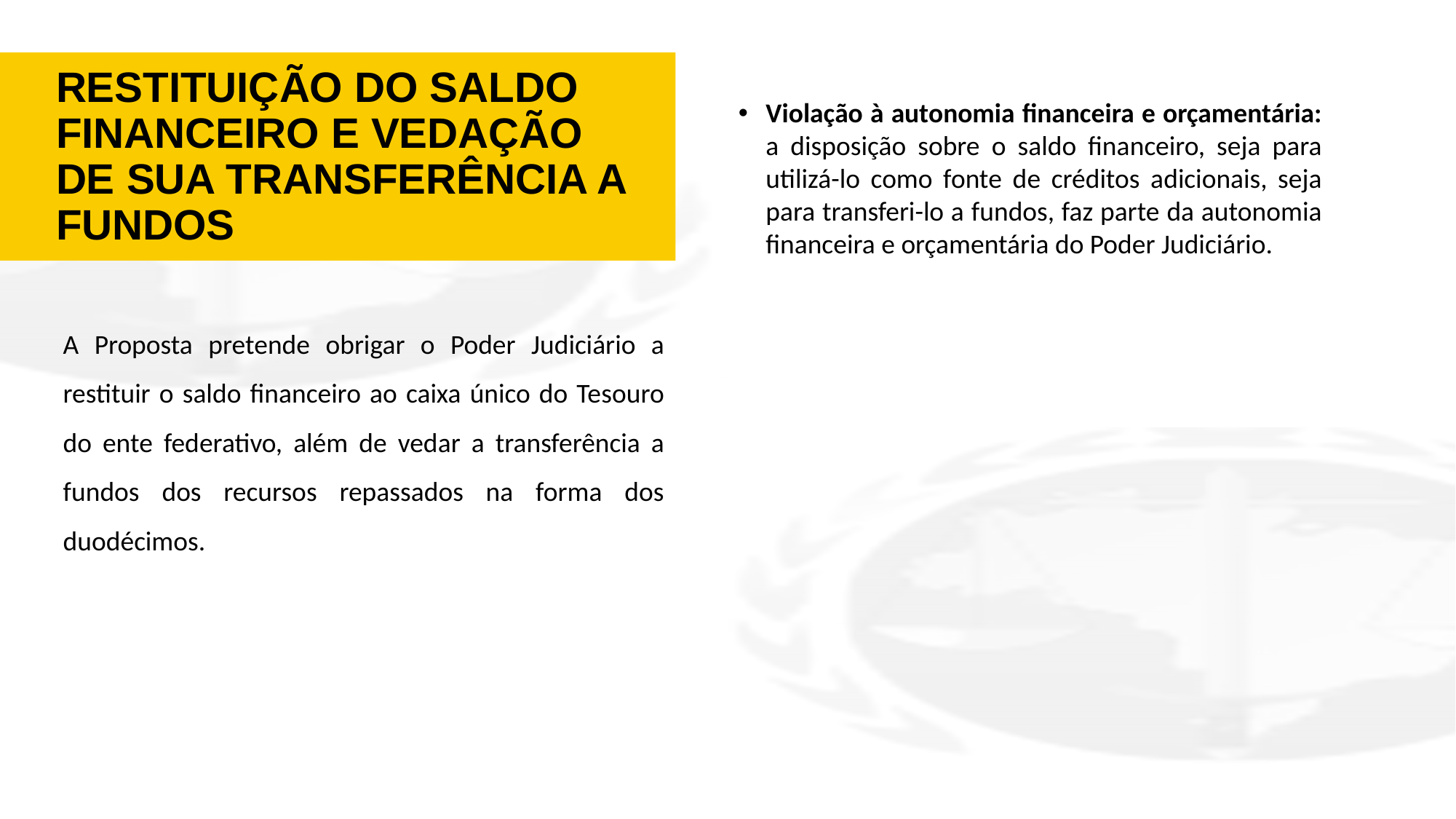

# RESTITUIÇÃO DO SALDO FINANCEIRO E VEDAÇÃO DE SUA TRANSFERÊNCIA A FUNDOS
Violação à autonomia financeira e orçamentária: a disposição sobre o saldo financeiro, seja para utilizá-lo como fonte de créditos adicionais, seja para transferi-lo a fundos, faz parte da autonomia financeira e orçamentária do Poder Judiciário.
A Proposta pretende obrigar o Poder Judiciário a restituir o saldo financeiro ao caixa único do Tesouro do ente federativo, além de vedar a transferência a fundos dos recursos repassados na forma dos duodécimos.